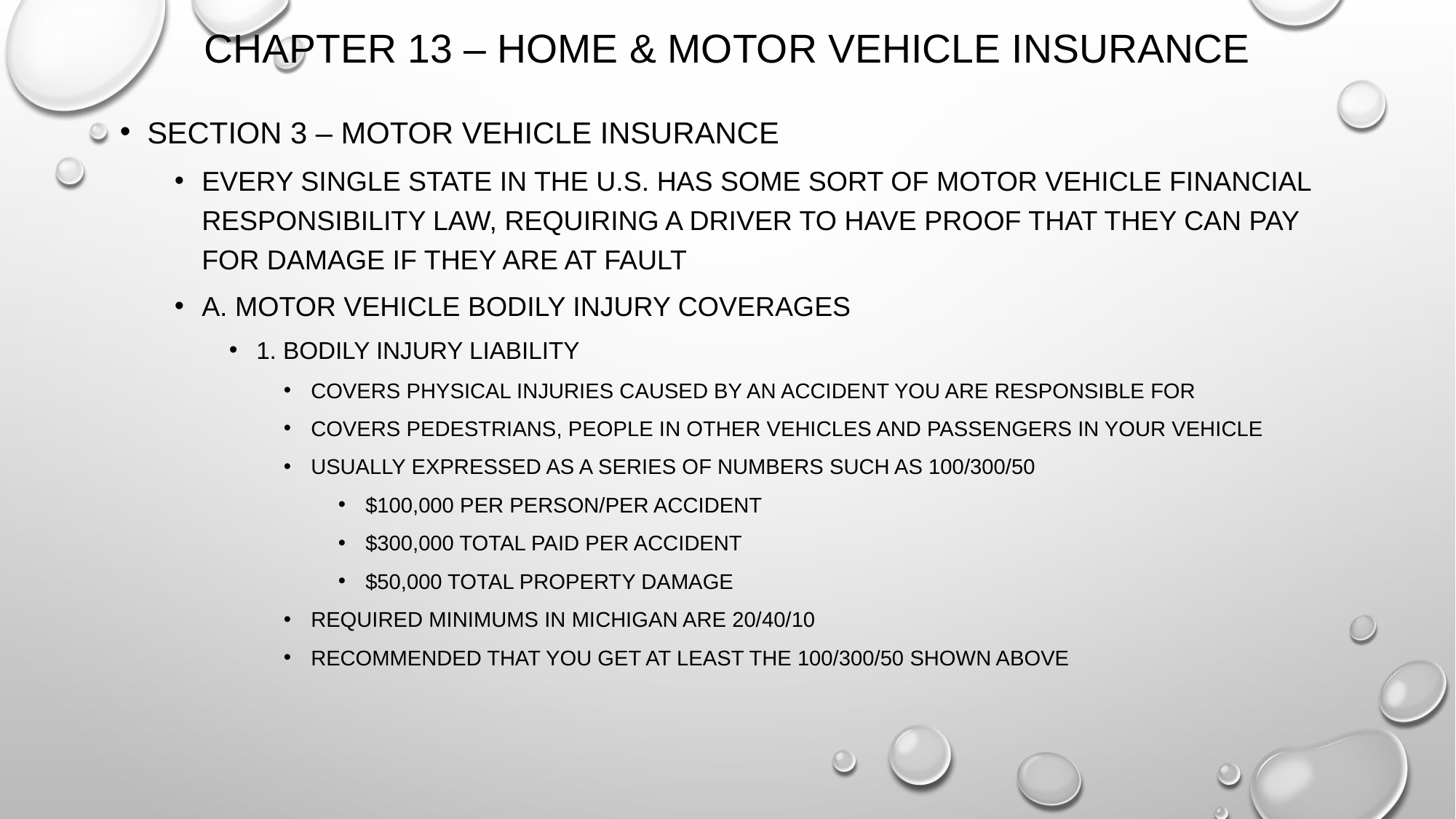

# Chapter 13 – Home & Motor Vehicle Insurance
Section 3 – Motor vehicle insurance
Every single state in the U.S. has some sort of motor vehicle financial responsibility law, requiring a driver to have proof that they can pay for damage if they are at fault
A. Motor vehicle bodily injury coverages
1. bodily injury liability
Covers physical injuries caused by an accident you are responsible for
Covers pedestrians, people in other vehicles and passengers in your vehicle
Usually expressed as a series of numbers such as 100/300/50
$100,000 per person/per accident
$300,000 total paid per accident
$50,000 total property damage
Required minimums in Michigan are 20/40/10
Recommended that you get at least the 100/300/50 shown above